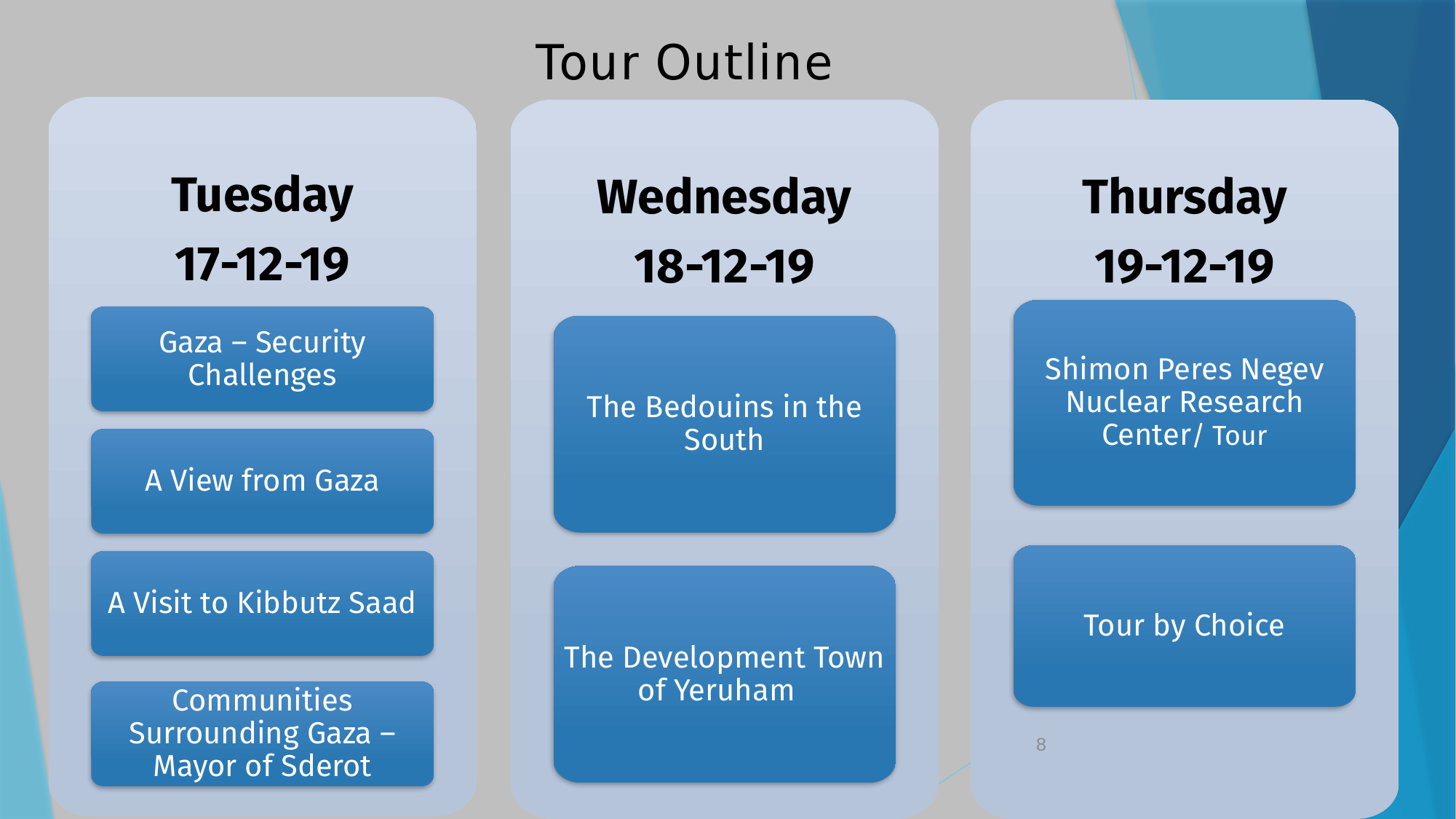

Tour Outline
Tuesday
17-12-19
Wednesday
18-12-19
Thursday
19-12-19
Shimon Peres Negev Nuclear Research Center/ Tour
Gaza – Security Challenges
The Bedouins in the South
A View from Gaza
Tour by Choice
A Visit to Kibbutz Saad
The Development Town of Yeruham
Communities Surrounding Gaza – Mayor of Sderot
8